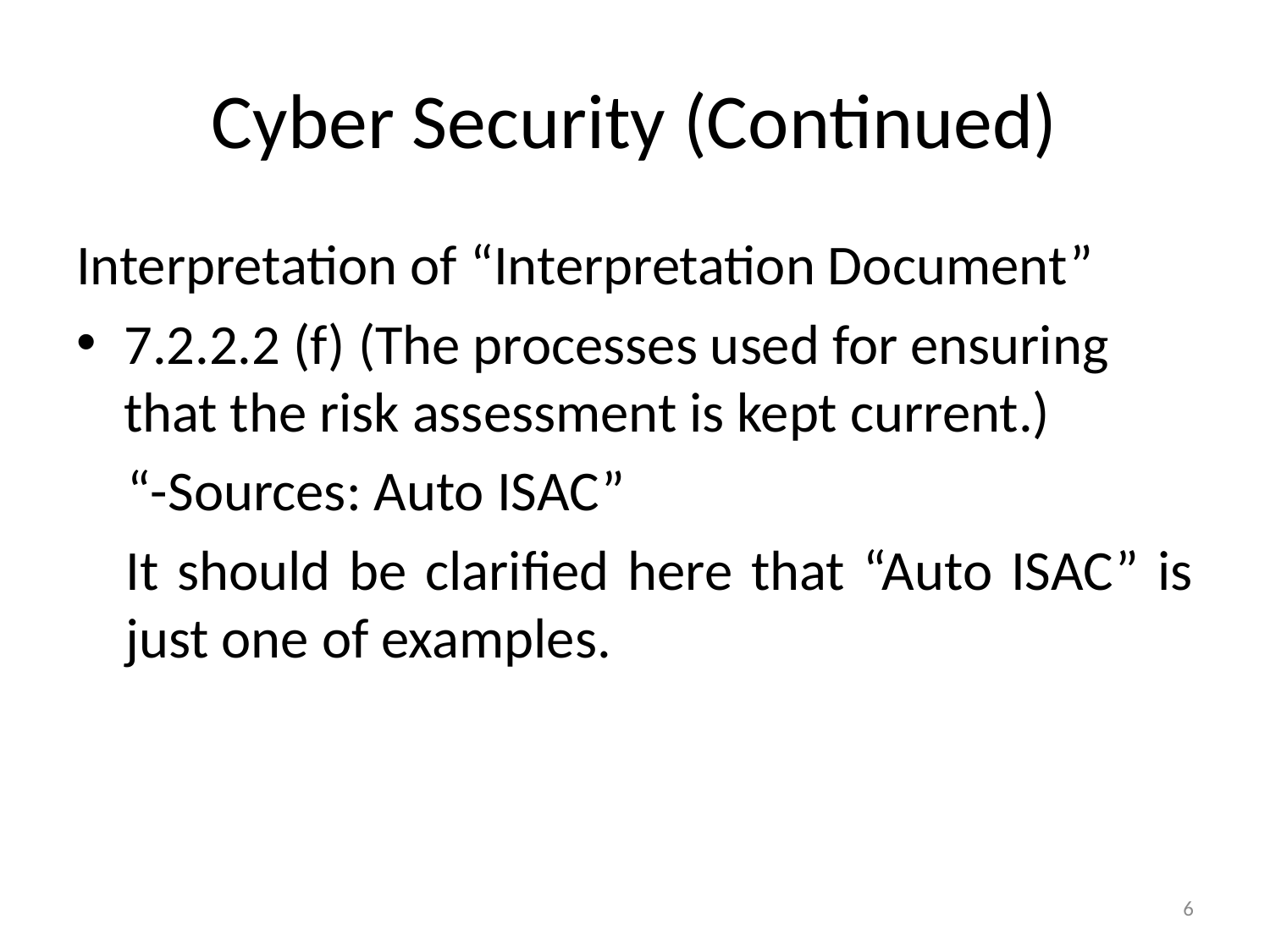

# Cyber Security (Continued)
Interpretation of “Interpretation Document”
7.2.2.2 (f) (The processes used for ensuring that the risk assessment is kept current.)
    “-Sources: Auto ISAC”
It should be clarified here that “Auto ISAC” is just one of examples.
6